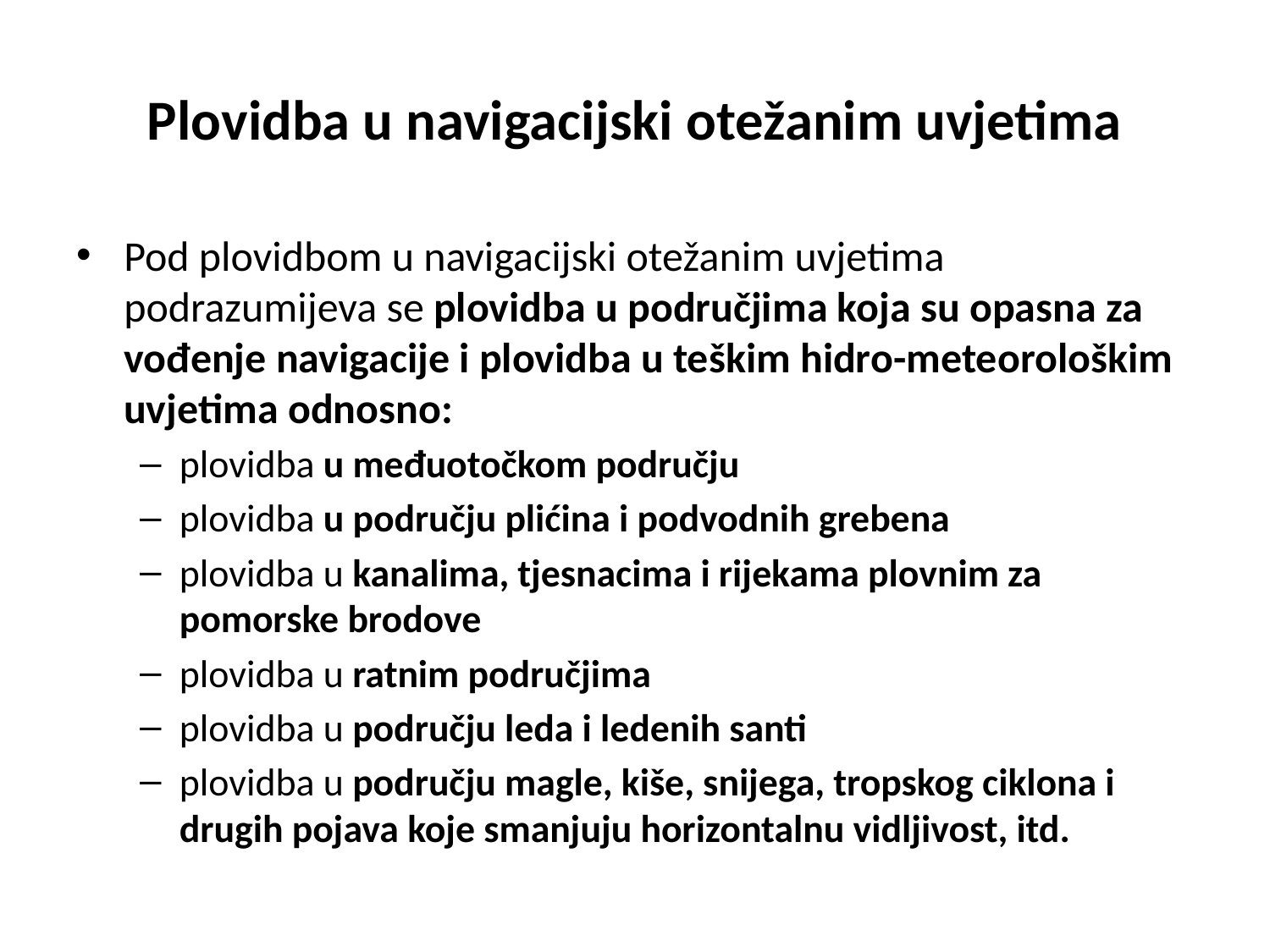

# Plovidba u navigacijski otežanim uvjetima
Pod plovidbom u navigacijski otežanim uvjetima podrazumijeva se plovidba u područjima koja su opasna za vođenje navigacije i plovidba u teškim hidro-meteorološkim uvjetima odnosno:
plovidba u međuotočkom području
plovidba u području plićina i podvodnih grebena
plovidba u kanalima, tjesnacima i rijekama plovnim za pomorske brodove
plovidba u ratnim područjima
plovidba u području leda i ledenih santi
plovidba u području magle, kiše, snijega, tropskog ciklona i drugih pojava koje smanjuju horizontalnu vidljivost, itd.